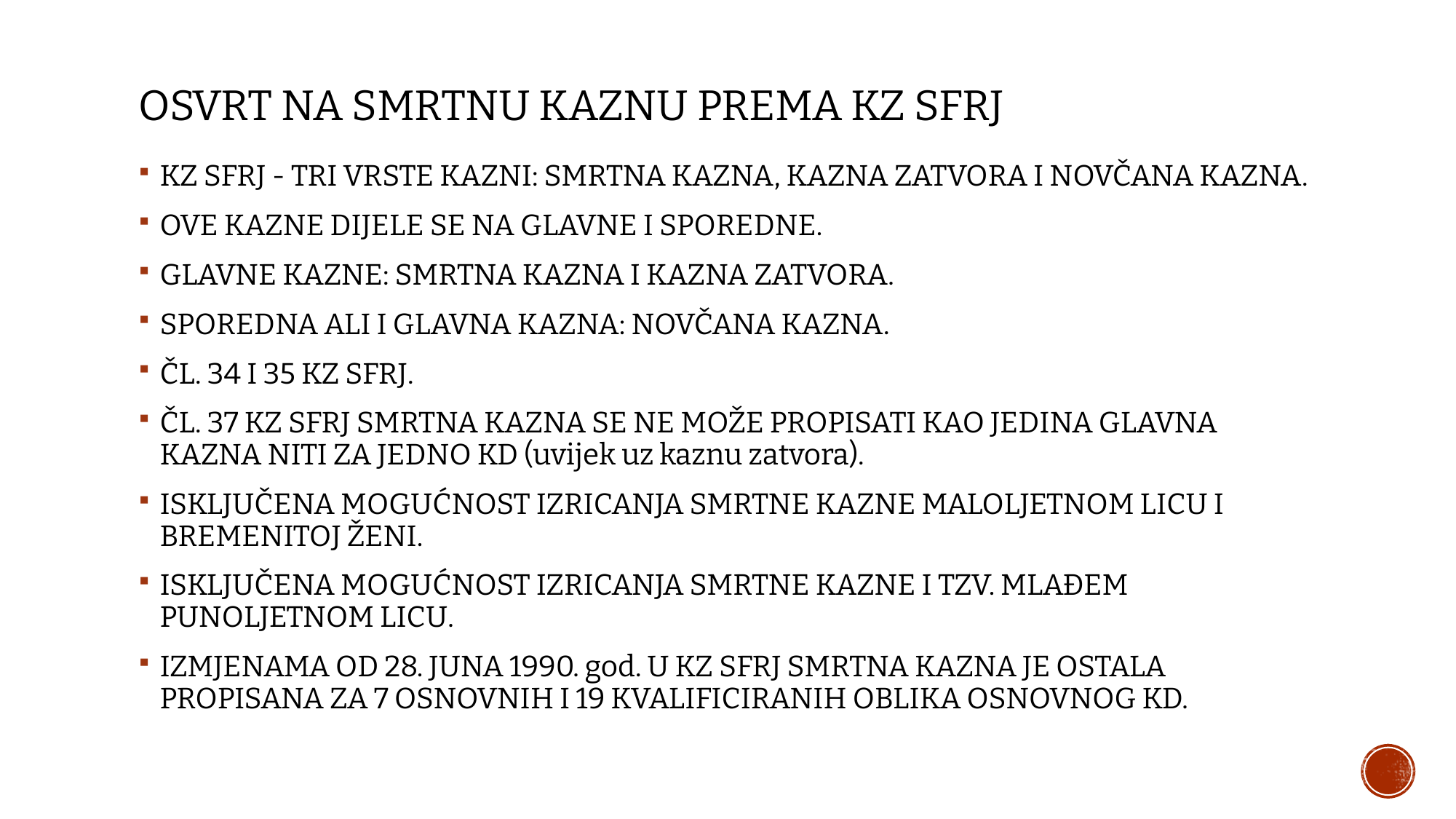

# OSVRT NA SMRTNU KAZNU PREMA KZ SFRJ
KZ SFRJ - TRI VRSTE KAZNI: SMRTNA KAZNA, KAZNA ZATVORA I NOVČANA KAZNA.
OVE KAZNE DIJELE SE NA GLAVNE I SPOREDNE.
GLAVNE KAZNE: SMRTNA KAZNA I KAZNA ZATVORA.
SPOREDNA ALI I GLAVNA KAZNA: NOVČANA KAZNA.
ČL. 34 I 35 KZ SFRJ.
ČL. 37 KZ SFRJ SMRTNA KAZNA SE NE MOŽE PROPISATI KAO JEDINA GLAVNA KAZNA NITI ZA JEDNO KD (uvijek uz kaznu zatvora).
ISKLJUČENA MOGUĆNOST IZRICANJA SMRTNE KAZNE MALOLJETNOM LICU I BREMENITOJ ŽENI.
ISKLJUČENA MOGUĆNOST IZRICANJA SMRTNE KAZNE I TZV. MLAĐEM PUNOLJETNOM LICU.
IZMJENAMA OD 28. JUNA 1990. god. U KZ SFRJ SMRTNA KAZNA JE OSTALA PROPISANA ZA 7 OSNOVNIH I 19 KVALIFICIRANIH OBLIKA OSNOVNOG KD.